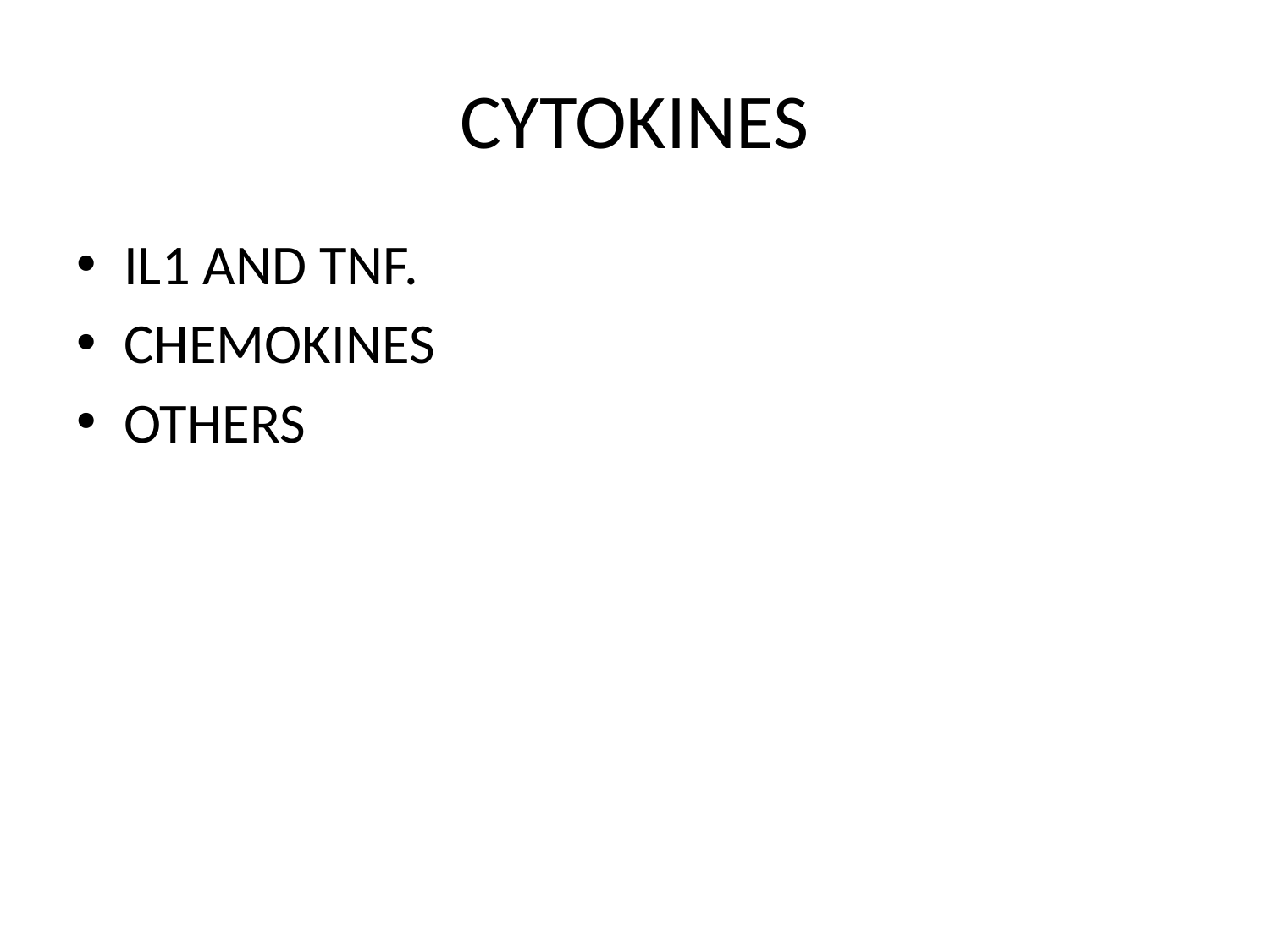

# CYTOKINES
IL1 AND TNF.
CHEMOKINES
OTHERS